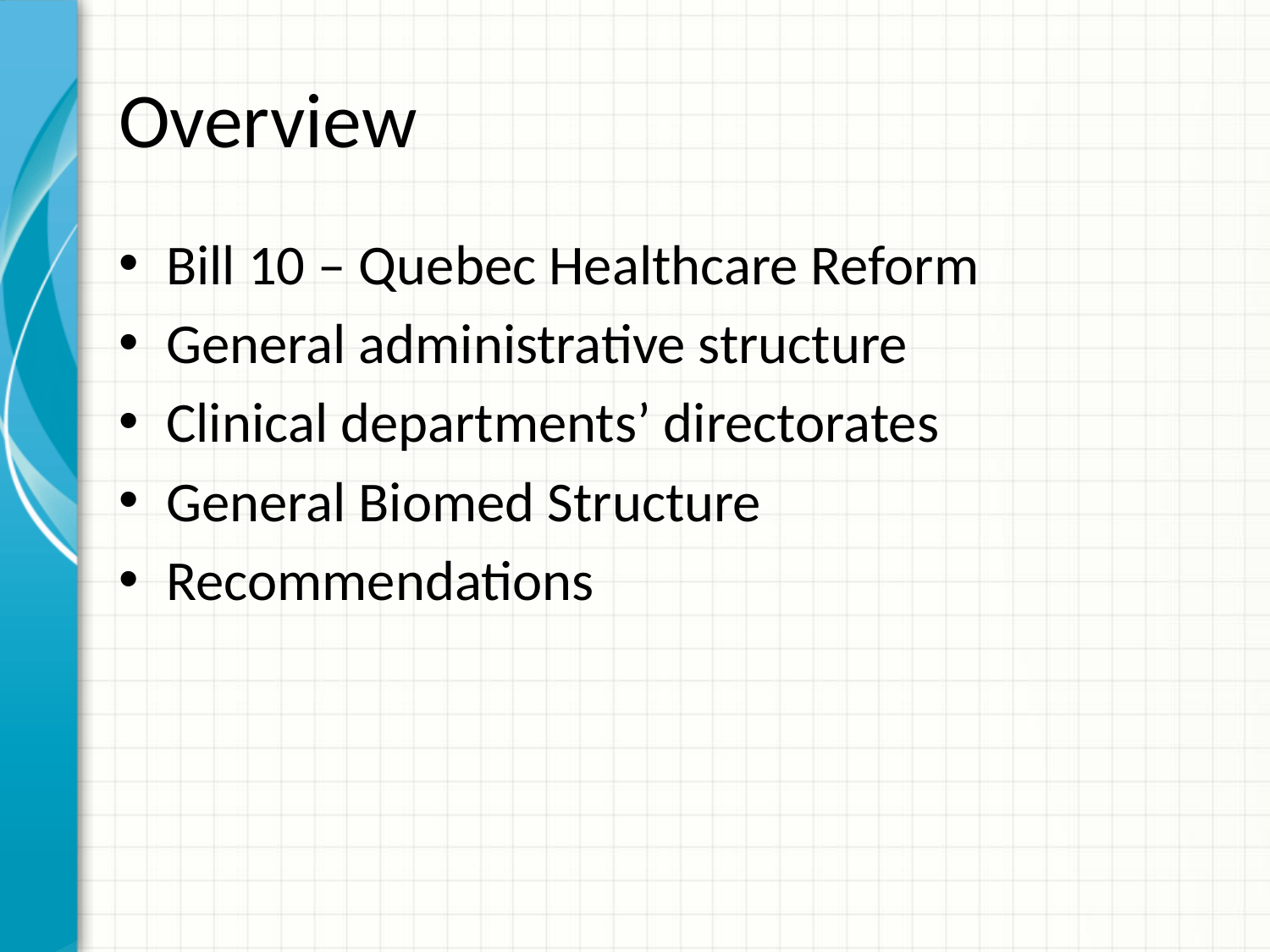

# Overview
Bill 10 – Quebec Healthcare Reform
General administrative structure
Clinical departments’ directorates
General Biomed Structure
Recommendations